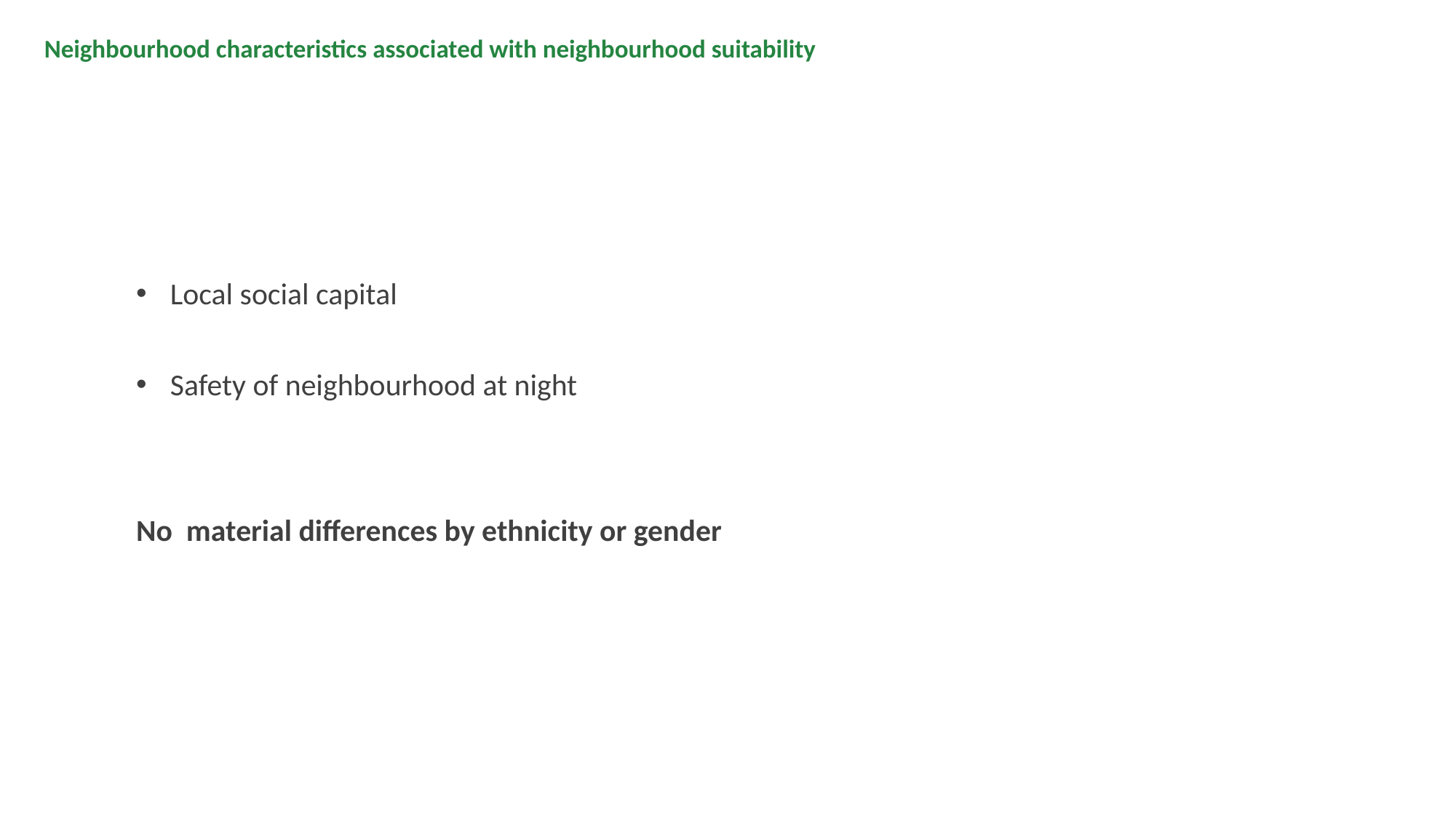

# Neighbourhood characteristics associated with neighbourhood suitability
Local social capital
Safety of neighbourhood at night

No  material differences by ethnicity or gender